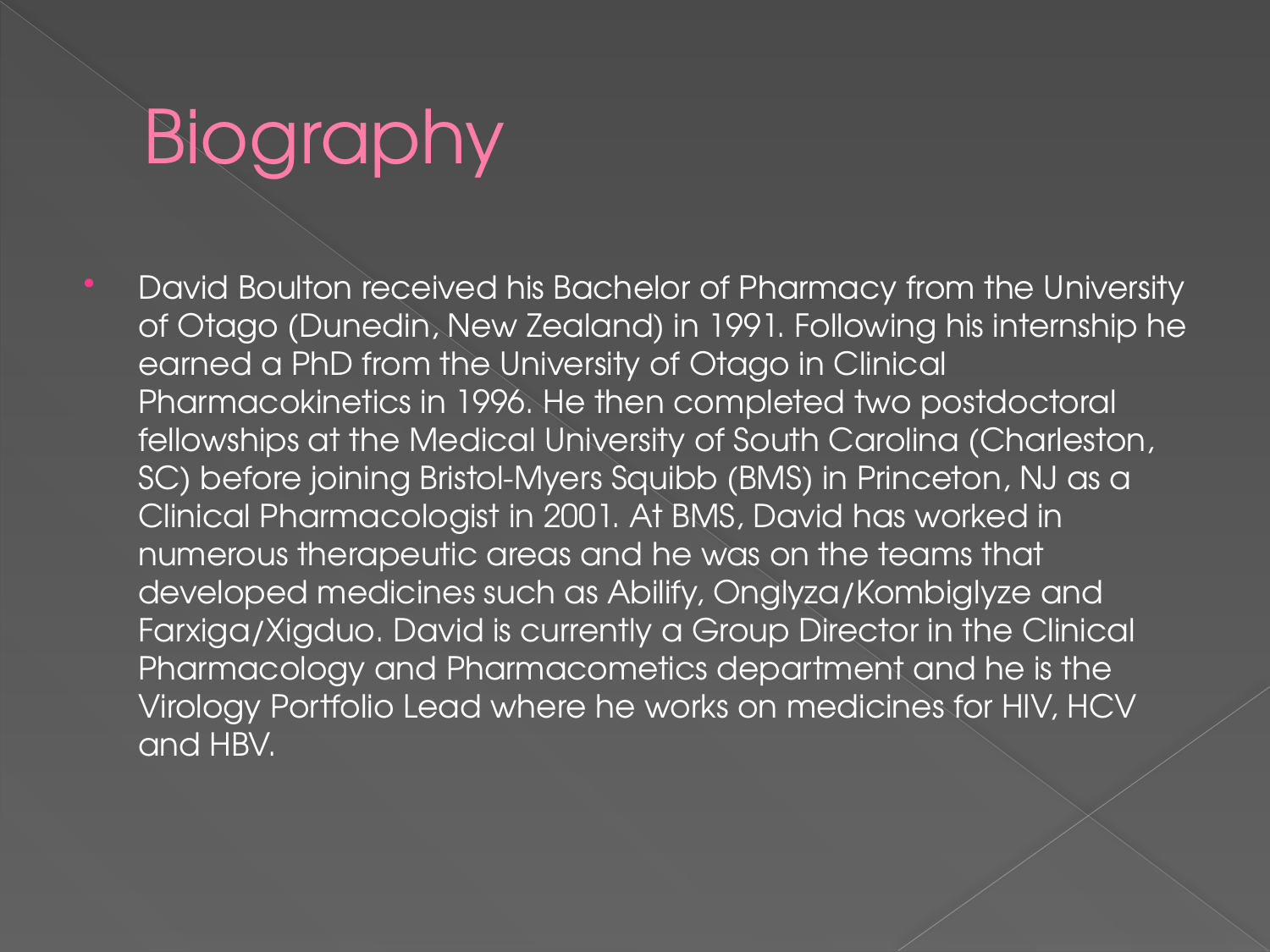

# Biography
David Boulton received his Bachelor of Pharmacy from the University of Otago (Dunedin, New Zealand) in 1991. Following his internship he earned a PhD from the University of Otago in Clinical Pharmacokinetics in 1996. He then completed two postdoctoral fellowships at the Medical University of South Carolina (Charleston, SC) before joining Bristol-Myers Squibb (BMS) in Princeton, NJ as a Clinical Pharmacologist in 2001. At BMS, David has worked in numerous therapeutic areas and he was on the teams that developed medicines such as Abilify, Onglyza/Kombiglyze and Farxiga/Xigduo. David is currently a Group Director in the Clinical Pharmacology and Pharmacometics department and he is the Virology Portfolio Lead where he works on medicines for HIV, HCV and HBV.